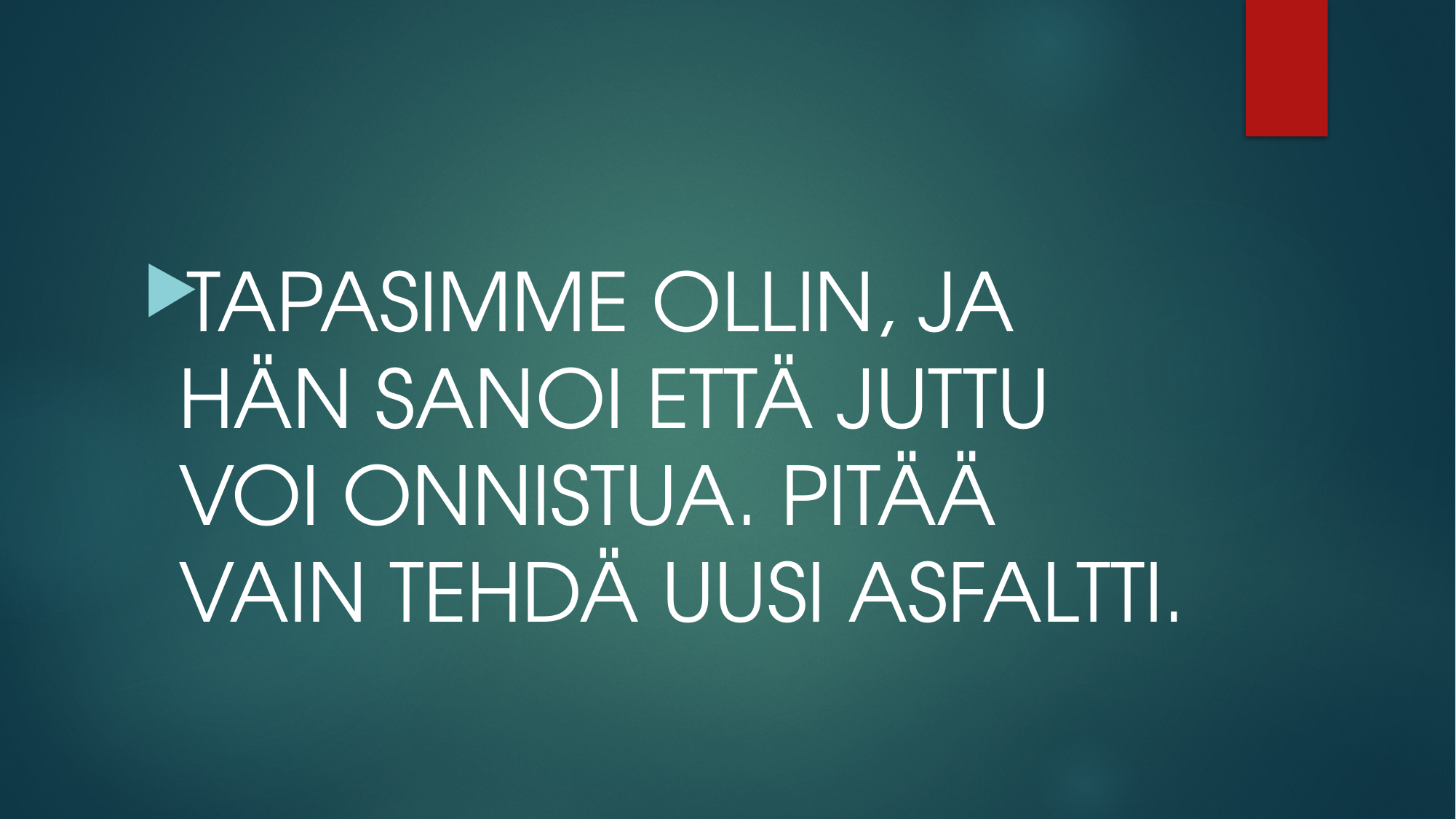

#
TAPASIMME OLLIN, JA HÄN SANOI ETTÄ JUTTU VOI ONNISTUA. PITÄÄ VAIN TEHDÄ UUSI ASFALTTI.